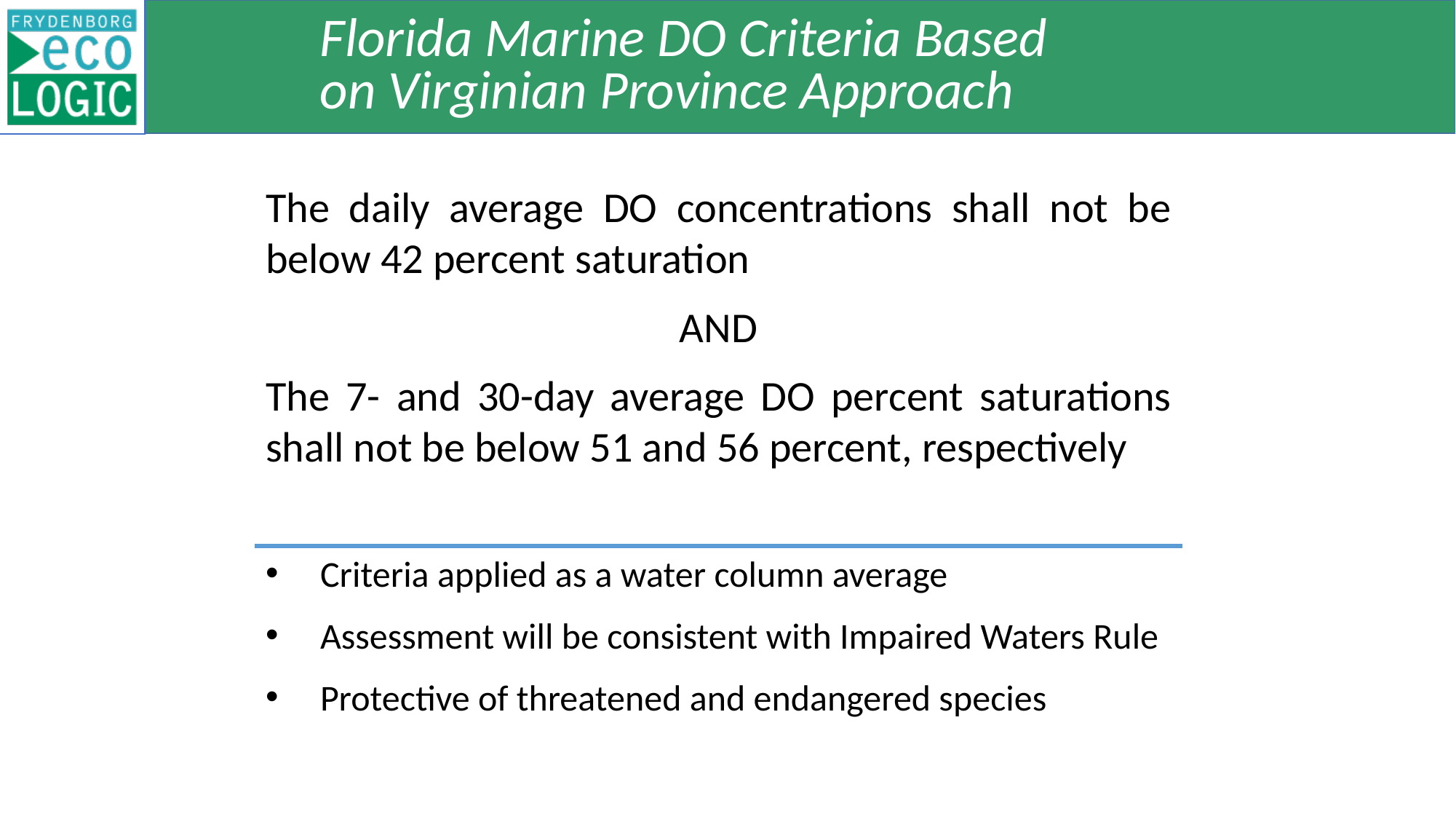

# Florida Marine DO Criteria Based on Virginian Province Approach
The daily average DO concentrations shall not be below 42 percent saturation
AND
The 7- and 30-day average DO percent saturations shall not be below 51 and 56 percent, respectively

Criteria applied as a water column average
Assessment will be consistent with Impaired Waters Rule
Protective of threatened and endangered species